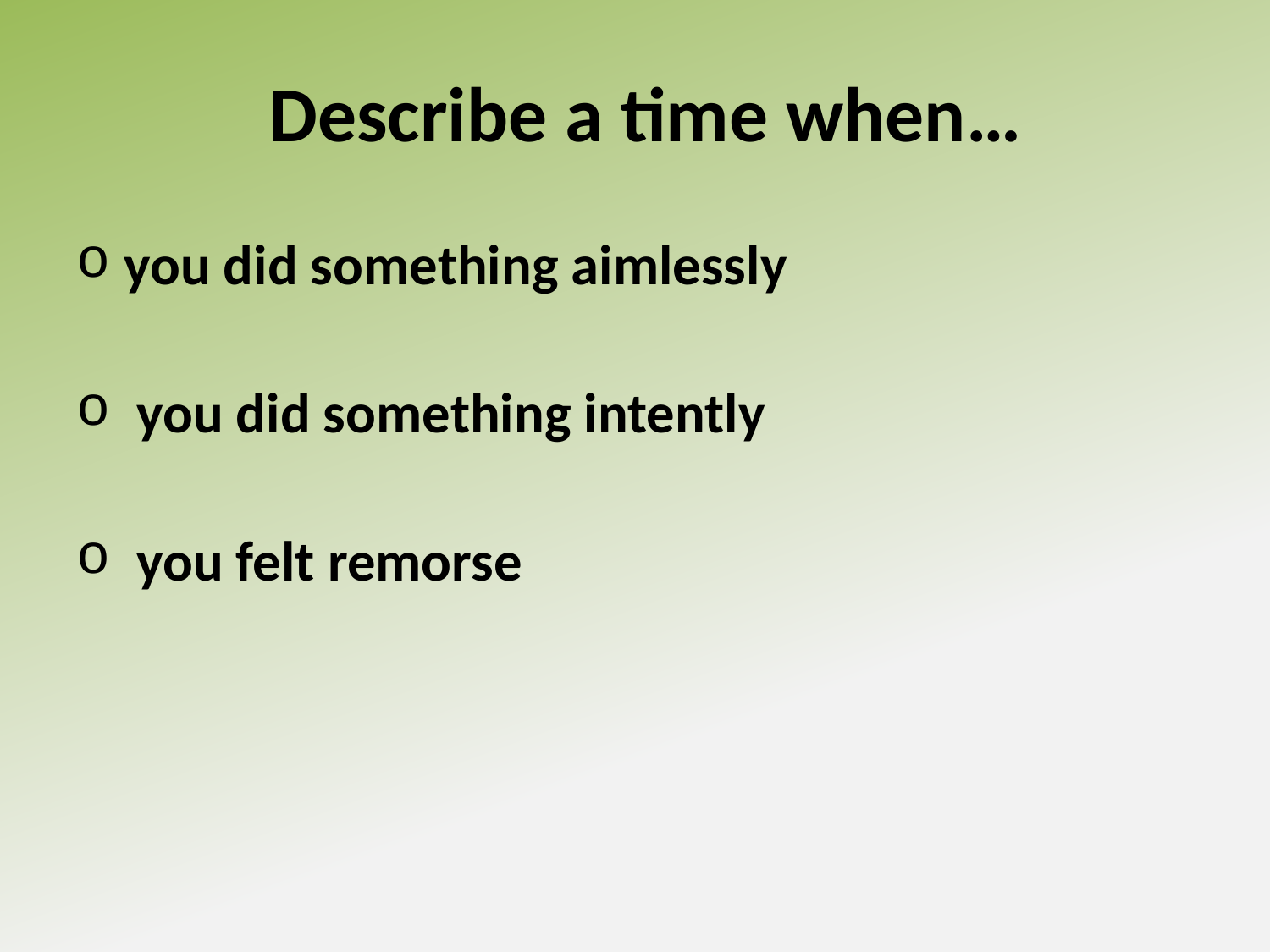

# Describe a time when…
you did something aimlessly

 you did something intently

 you felt remorse